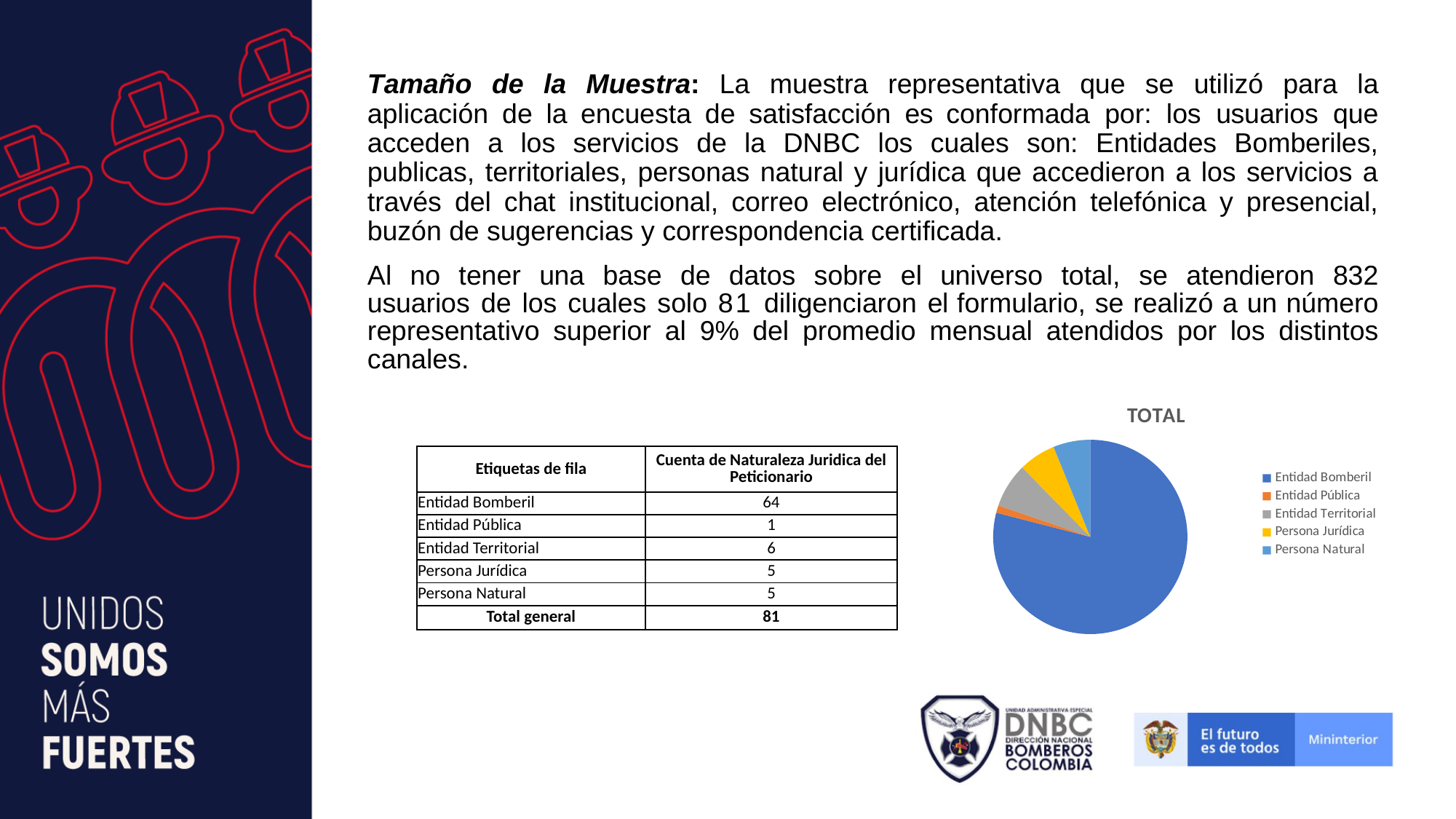

Tamaño de la Muestra: La muestra representativa que se utilizó para la aplicación de la encuesta de satisfacción es conformada por: los usuarios que acceden a los servicios de la DNBC los cuales son: Entidades Bomberiles, publicas, territoriales, personas natural y jurídica que accedieron a los servicios a través del chat institucional, correo electrónico, atención telefónica y presencial, buzón de sugerencias y correspondencia certificada.

Al no tener una base de datos sobre el universo total, se atendieron 832 usuarios de los cuales solo 81 diligenciaron el formulario, se realizó a un número representativo superior al 9% del promedio mensual atendidos por los distintos canales.

### Chart: TOTAL

| Category | Total |
|---|---|
| Entidad Bomberil | 64.0 |
| Entidad Pública | 1.0 |
| Entidad Territorial | 6.0 |
| Persona Jurídica | 5.0 |
| Persona Natural | 5.0 |
| Etiquetas de fila | Cuenta de Naturaleza Juridica del Peticionario |
| --- | --- |
| Entidad Bomberil | 64 |
| Entidad Pública | 1 |
| Entidad Territorial | 6 |
| Persona Jurídica | 5 |
| Persona Natural | 5 |
| Total general | 81 |